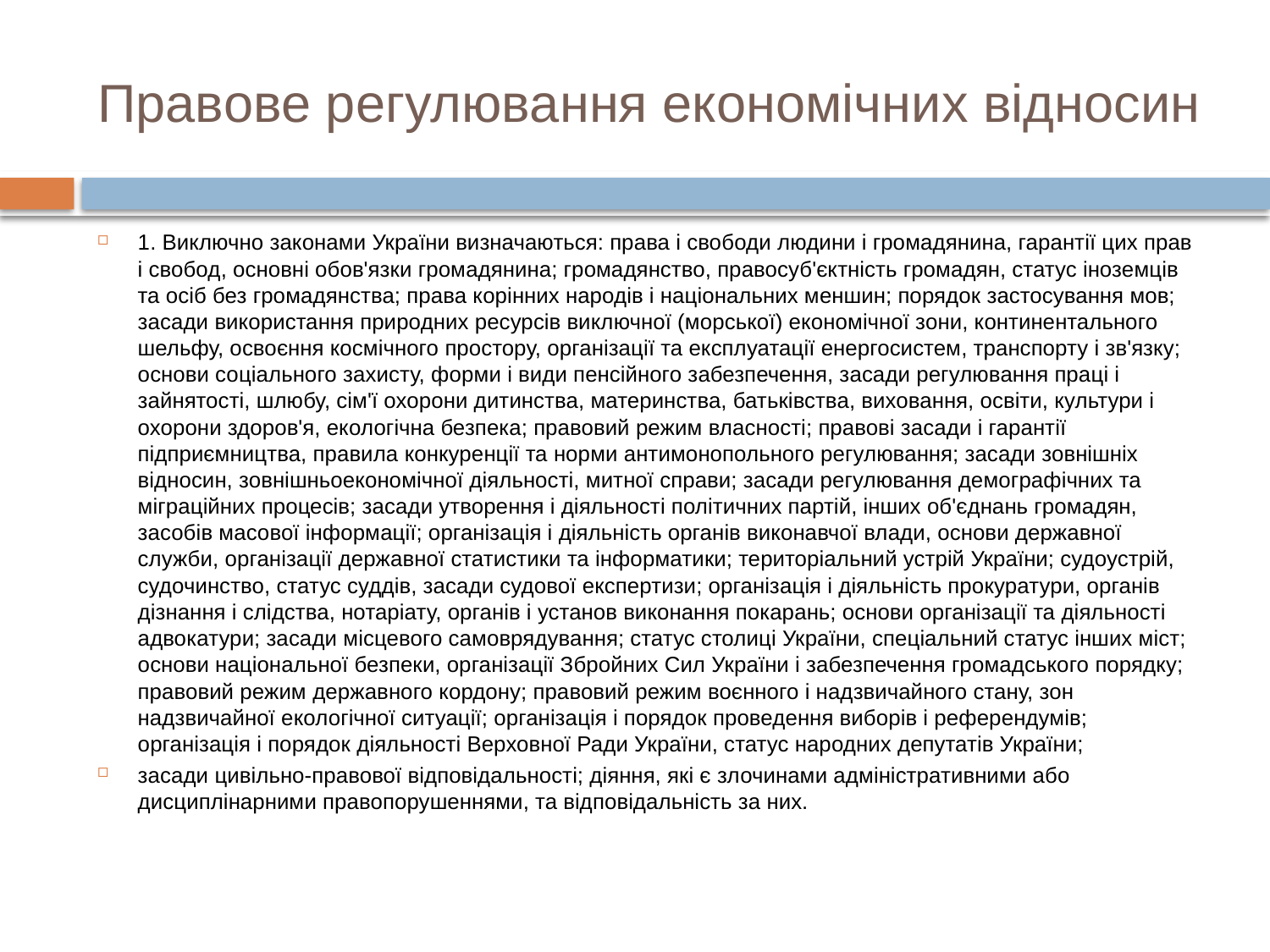

# Правове регулювання економічних відносин
1. Виключно законами України визначаються: права і свободи людини і громадянина, гарантії цих прав і свобод, основні обов'язки громадянина; громадянство, правосуб'єктність громадян, статус іноземців та осіб без громадянства; права корінних народів і національних меншин; порядок застосування мов; засади використання природних ресурсів виключної (морської) економічної зони, континентального шельфу, освоєння космічного простору, організації та експлуатації енергосистем, транспорту і зв'язку; основи соціального захисту, форми і види пенсійного забезпечення, засади регулювання праці і зайнятості, шлюбу, сім'ї охорони дитинства, материнства, батьківства, виховання, освіти, культури і охорони здоров'я, екологічна безпека; правовий режим власності; правові засади і гарантії підприємництва, правила конкуренції та норми антимонопольного регулювання; засади зовнішніх відносин, зовнішньоекономічної діяльності, митної справи; засади регулювання демографічних та міграційних процесів; засади утворення і діяльності політичних партій, інших об'єднань громадян, засобів масової інформації; організація і діяльність органів виконавчої влади, основи державної служби, організації державної статистики та інформатики; територіальний устрій України; судоустрій, судочинство, статус суддів, засади судової експертизи; організація і діяльність прокуратури, органів дізнання і слідства, нотаріату, органів і установ виконання покарань; основи організації та діяльності адвокатури; засади місцевого самоврядування; статус столиці України, спеціальний статус інших міст; основи національної безпеки, організації Збройних Сил України і забезпечення громадського порядку; правовий режим державного кордону; правовий режим воєнного і надзвичайного стану, зон надзвичайної екологічної ситуації; організація і порядок проведення виборів і референдумів; організація і порядок діяльності Верховної Ради України, статус народних депутатів України;
засади цивільно-правової відповідальності; діяння, які є злочинами адміністративними або дисциплінарними правопорушеннями, та відповідальність за них.